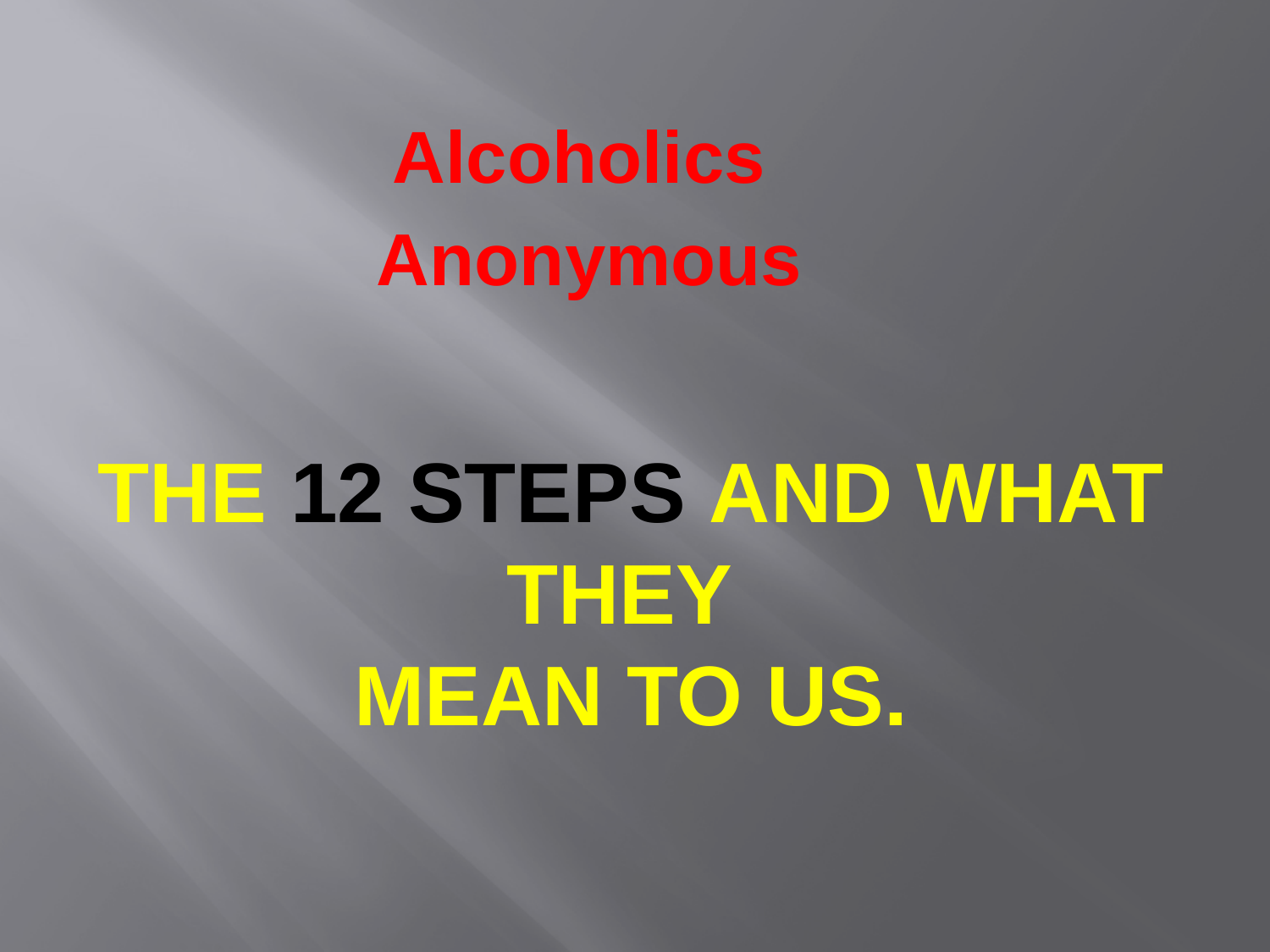

Alcoholics
 Anonymous
# THE 12 STEPS AND WHAT THEY MEAN TO US.